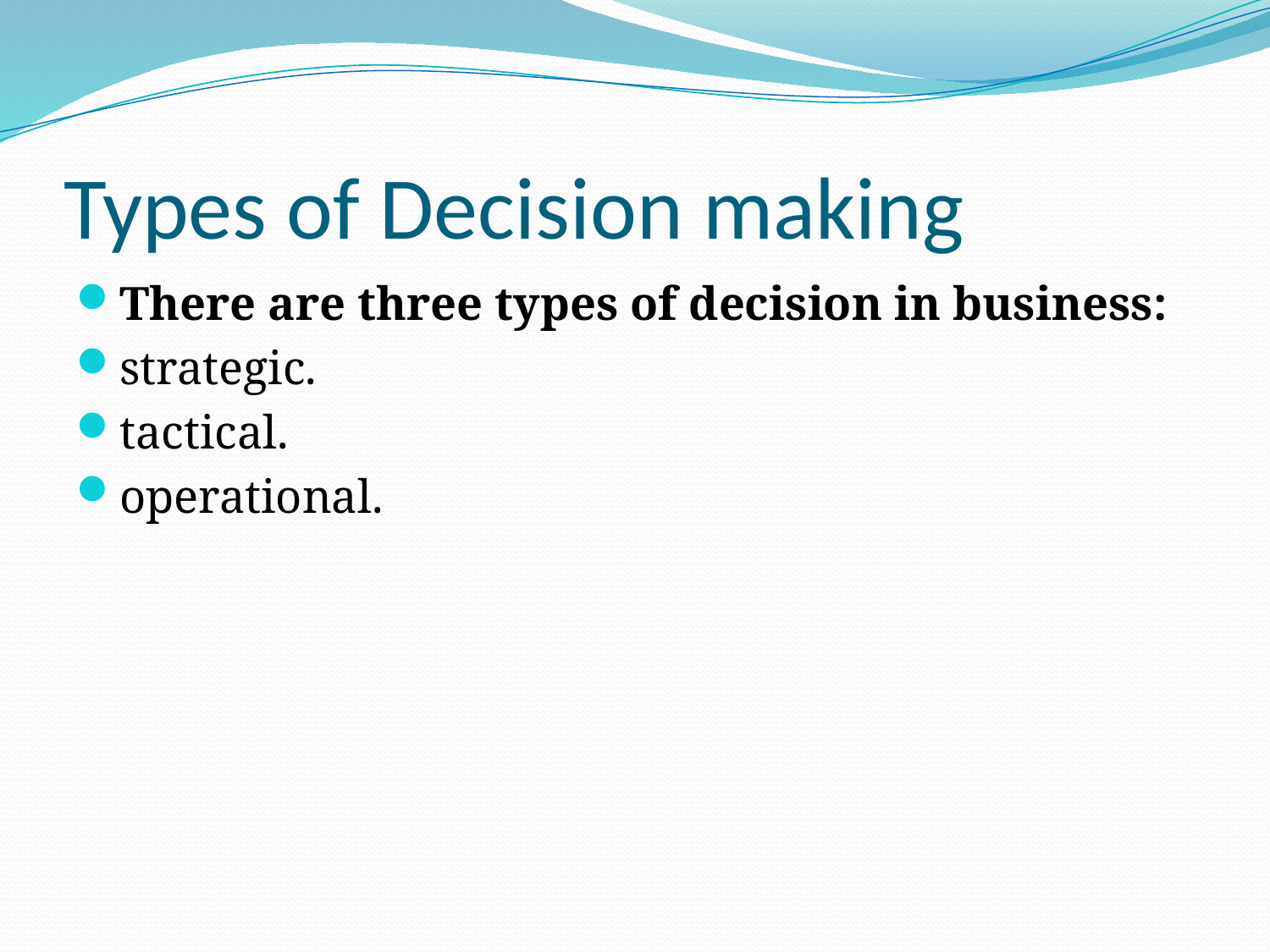

# Types of Decision making
There are three types of decision in business:
strategic.
tactical.
operational.